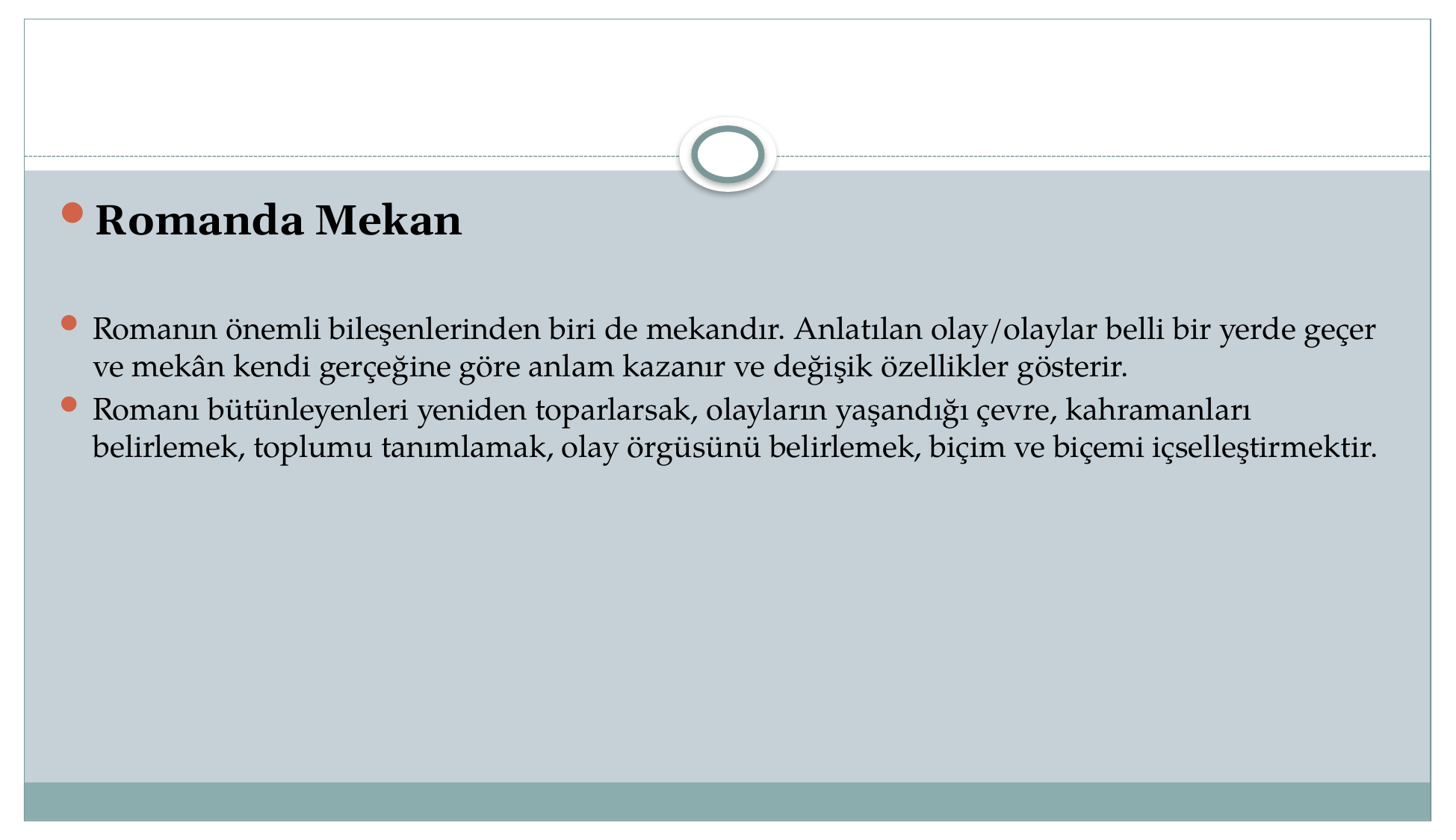

#
Romanda Mekan

Romanın önemli bileşenlerinden biri de mekandır. Anlatılan olay/olaylar belli bir yerde geçer ve mekân kendi gerçeğine göre anlam kazanır ve değişik özellikler gösterir.
Romanı bütünleyenleri yeniden toparlarsak, olayların yaşandığı çevre, kahramanları belirlemek, toplumu tanımlamak, olay örgüsünü belirlemek, biçim ve biçemi içselleştirmektir.